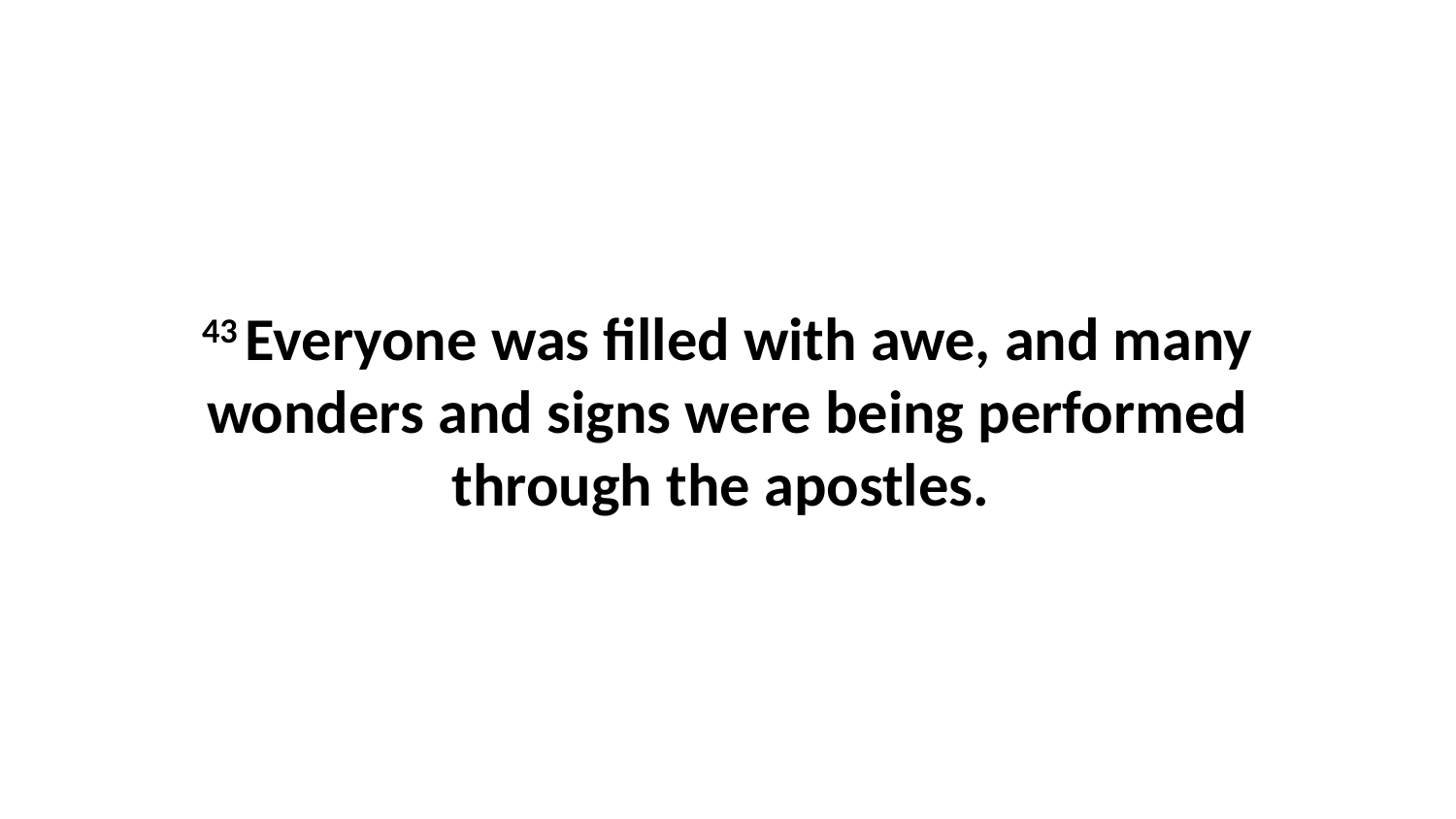

43 Everyone was filled with awe, and many wonders and signs were being performed through the apostles.